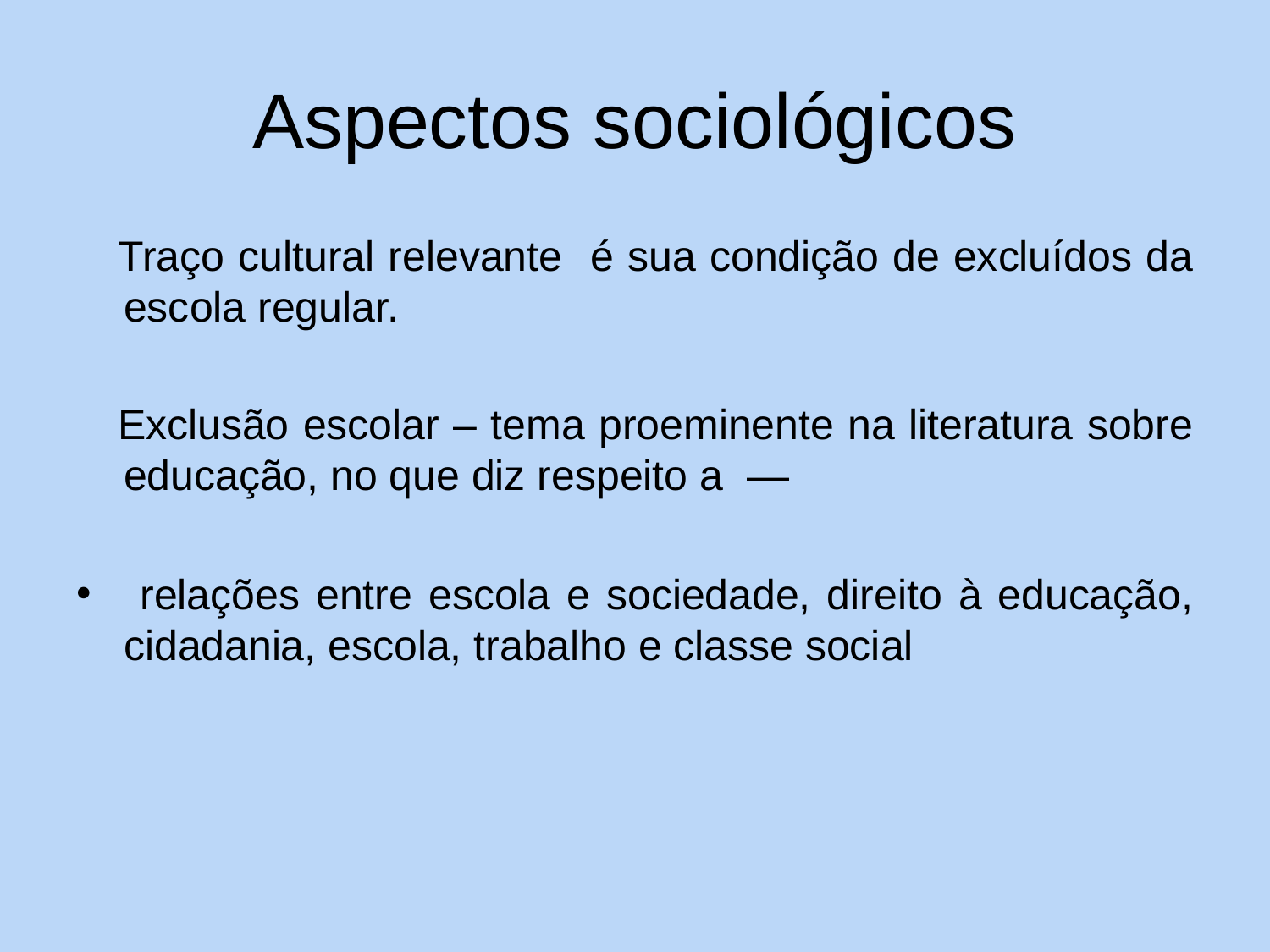

# Aspectos sociológicos
   Traço cultural relevante  é sua condição de excluídos da escola regular.

   Exclusão escolar – tema proeminente na literatura sobre educação, no que diz respeito a  —

 relações entre escola e sociedade, direito à educação, cidadania, escola, trabalho e classe social